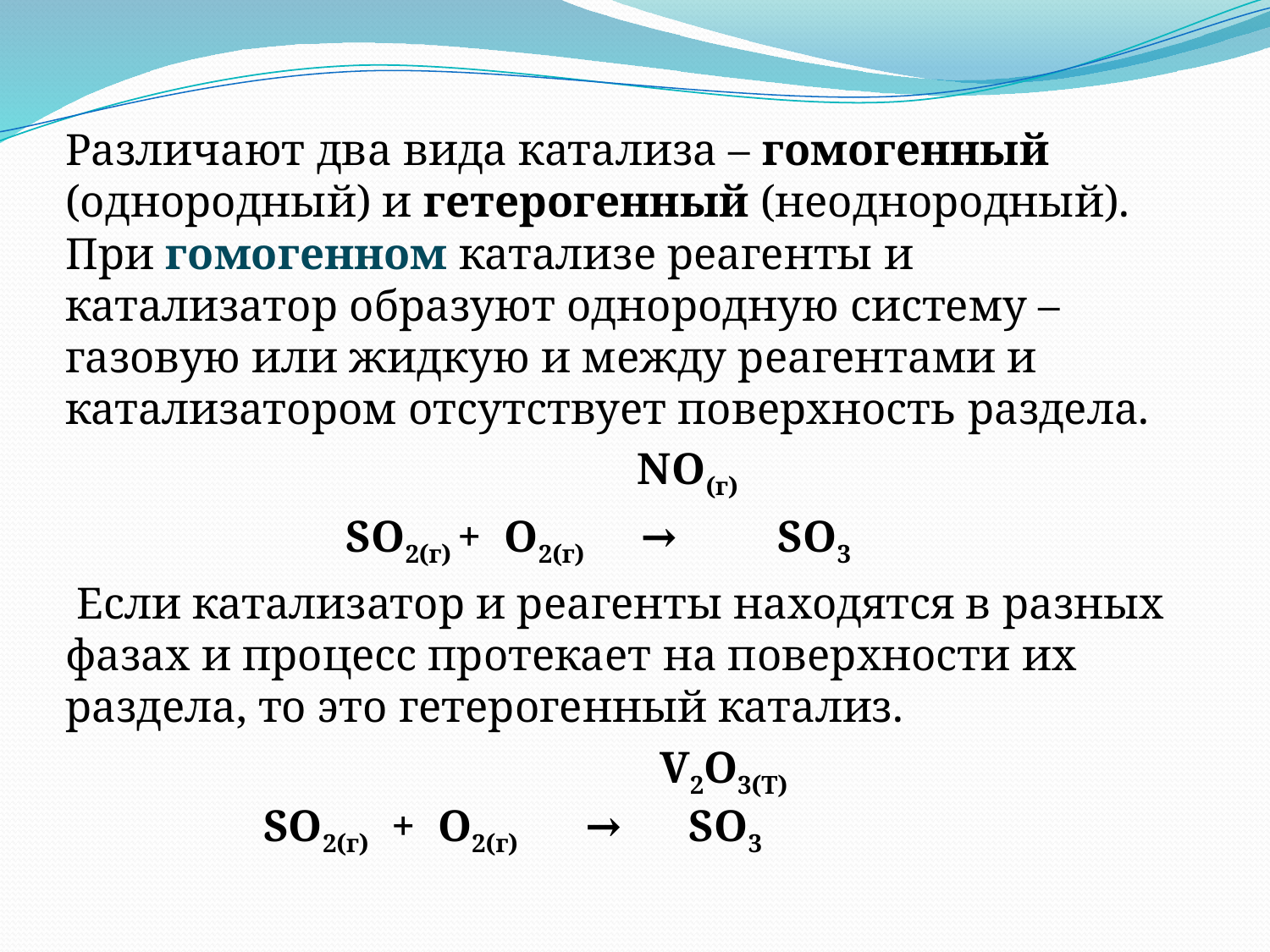

Различают два вида катализа – гомогенный (однородный) и гетерогенный (неоднородный). При гомогенном катализе реагенты и катализатор образуют однородную систему – газовую или жидкую и между реагентами и катализатором отсутствует поверхность раздела.
                                                   NO(г)
                         SO2(г) +  O2(г)     →         SO3
 Если катализатор и реагенты находятся в разных фазах и процесс протекает на поверхности их раздела, то это гетерогенный катализ.
                                                     V2O3(Т)                                       		       SO2(г)  +  O2(г)      →      SO3